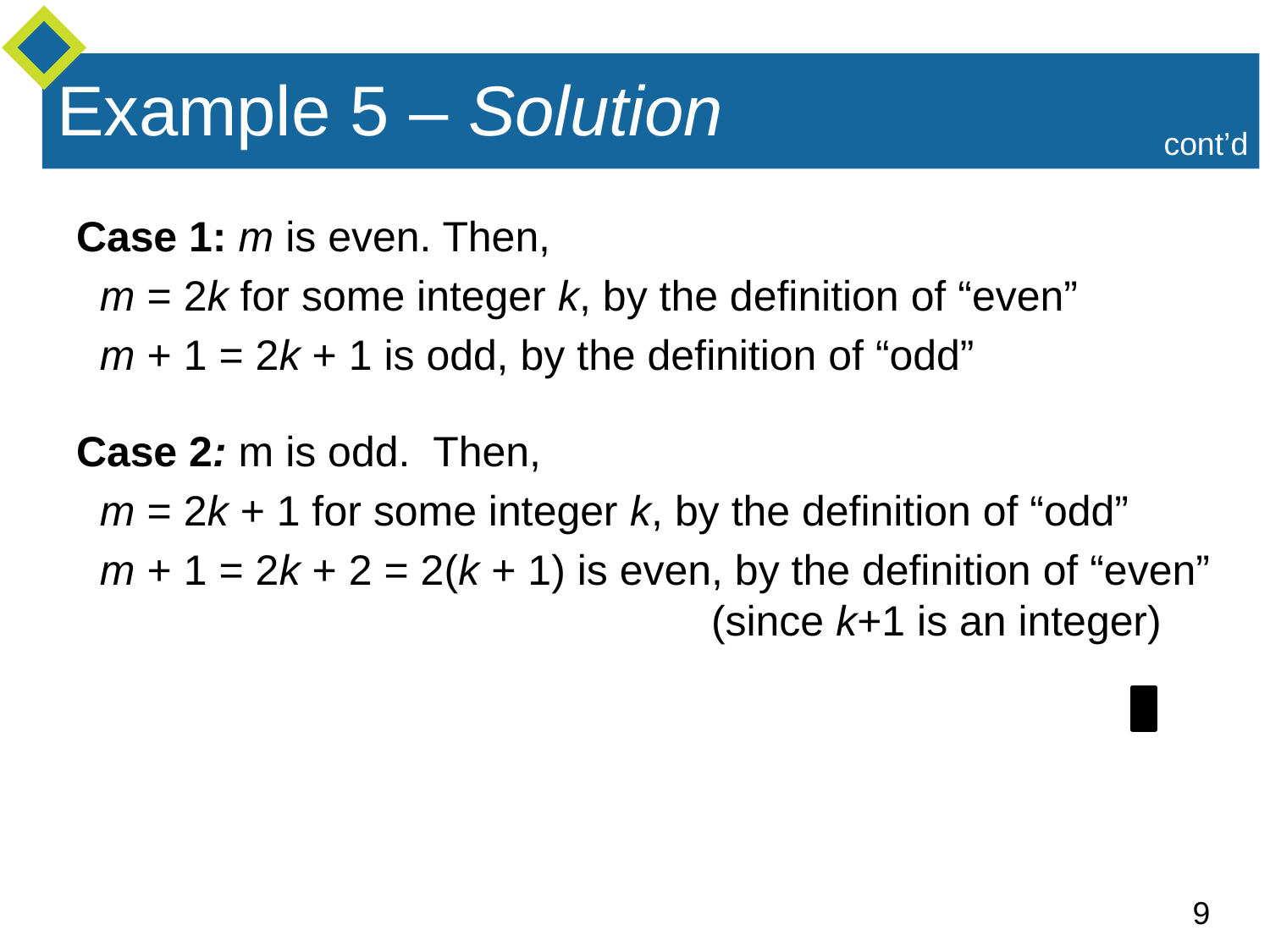

# Example 5 – Solution
cont’d
Case 1: m is even. Then,
  m = 2k for some integer k, by the definition of “even”
  m + 1 = 2k + 1 is odd, by the definition of “odd”

Case 2: m is odd.  Then,
  m = 2k + 1 for some integer k, by the definition of “odd”
  m + 1 = 2k + 2 = 2(k + 1) is even, by the definition of “even”    					(since k+1 is an integer)